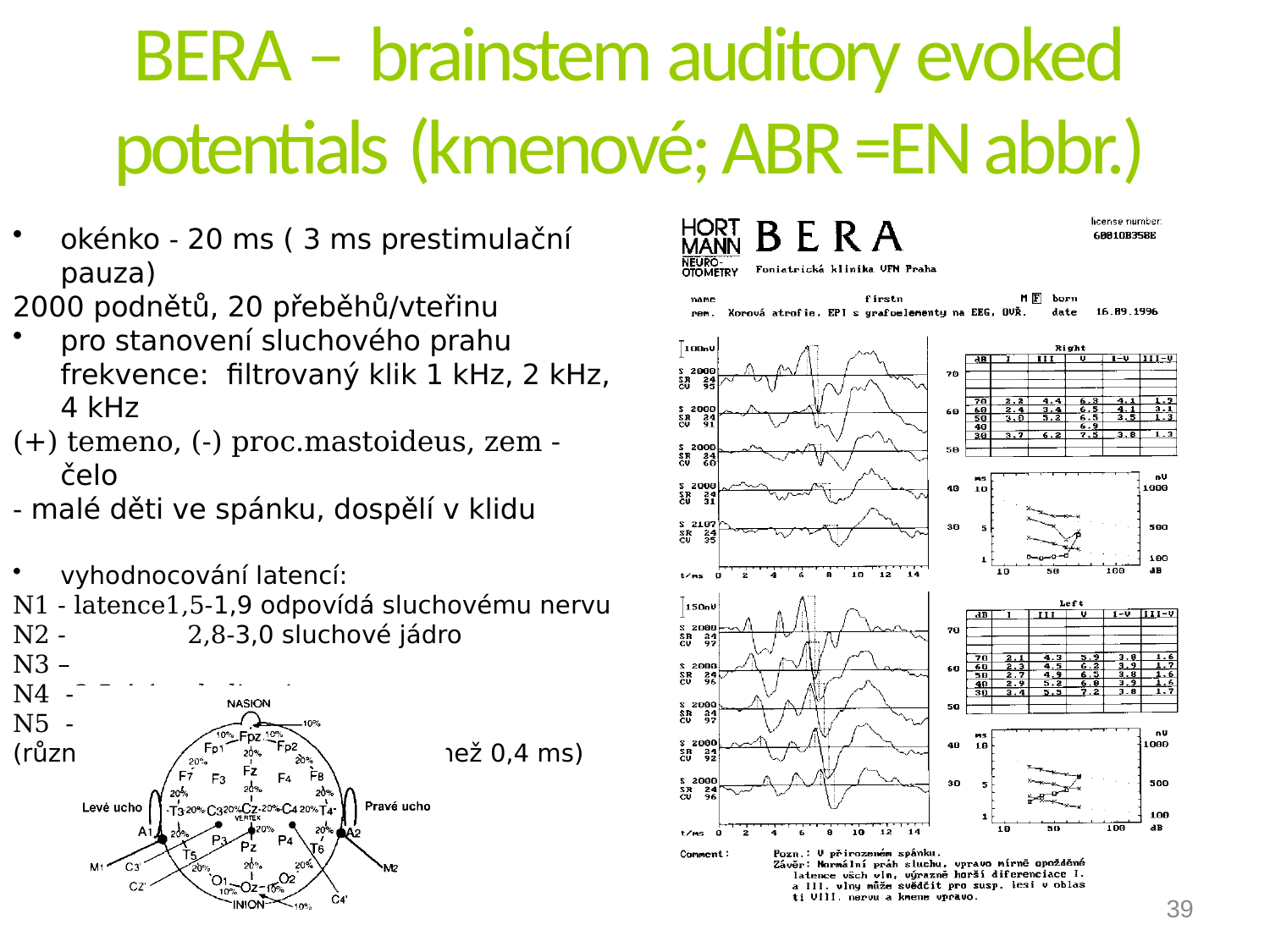

# BERA – brainstem auditory evoked potentials (kmenové; ABR =EN abbr.)

okénko - 20 ms ( 3 ms prestimulační pauza)
2000 podnětů, 20 přeběhů/vteřinu
pro stanovení sluchového prahu frekvence:  filtrovaný klik 1 kHz, 2 kHz, 4 kHz
(+) temeno, (-) proc.mastoideus, zem - čelo
- malé děti ve spánku, dospělí v klidu

vyhodnocování latencí:
N1 - latence1,5-1,9 odpovídá sluchovému nervu
N2 -	2,8-3,0 sluchové jádro
N3 –
N4  -3,5-4,1 ncl.olivarius sup.
N5  -5,1-5,9 colliculus inferior
(různí autoři různě, rozdíl ne větší než 0,4 ms)

39